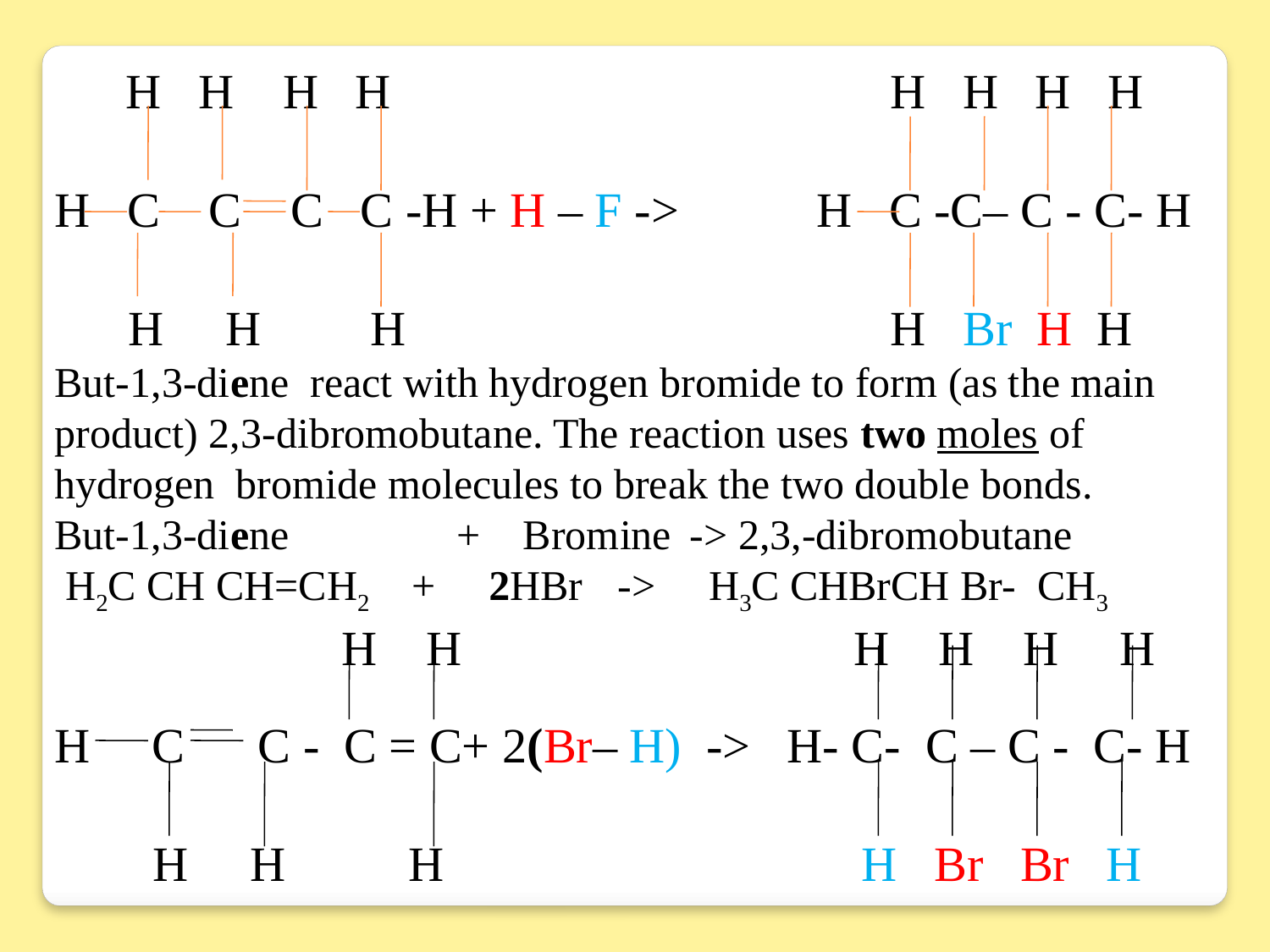

H   H    H   H				      H   H   H   H
 
H   C    C    C   C -H + H – F ->    	H   C -C– C - C- H

      H     H	     H				      H   Br  H  H
But-1,3-diene  react with hydrogen bromide to form (as the main product) 2,3-dibromobutane. The reaction uses two moles of hydrogen  bromide molecules to break the two double bonds.
But-1,3-diene  	  +    Bromine 	-> 2,3,-dibromobutane
 H2C CH CH=CH2    +     2HBr     ->     H3C CHBrCH Br-  CH3                 	             H    H			   H    H    H     H

H     C      C -  C = C+ 2(Br– H)  ->   H- C-  C – C -  C- H

        H     H          H		              H   Br   Br   H